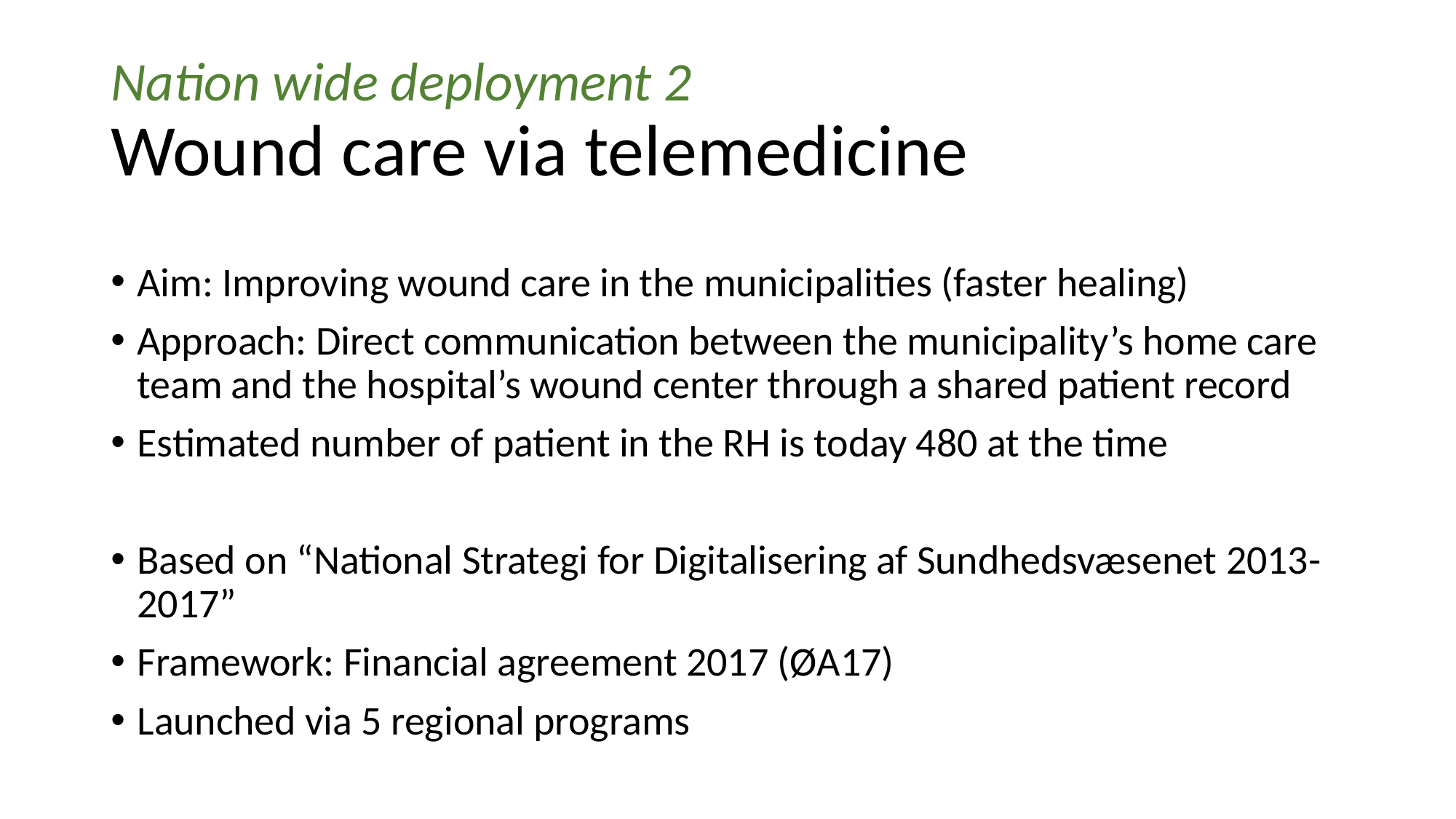

# Nation wide deployment 2 Wound care via telemedicine
Aim: Improving wound care in the municipalities (faster healing)
Approach: Direct communication between the municipality’s home care team and the hospital’s wound center through a shared patient record
Estimated number of patient in the RH is today 480 at the time

Based on “National Strategi for Digitalisering af Sundhedsvæsenet 2013-2017”
Framework: Financial agreement 2017 (ØA17)
Launched via 5 regional programs